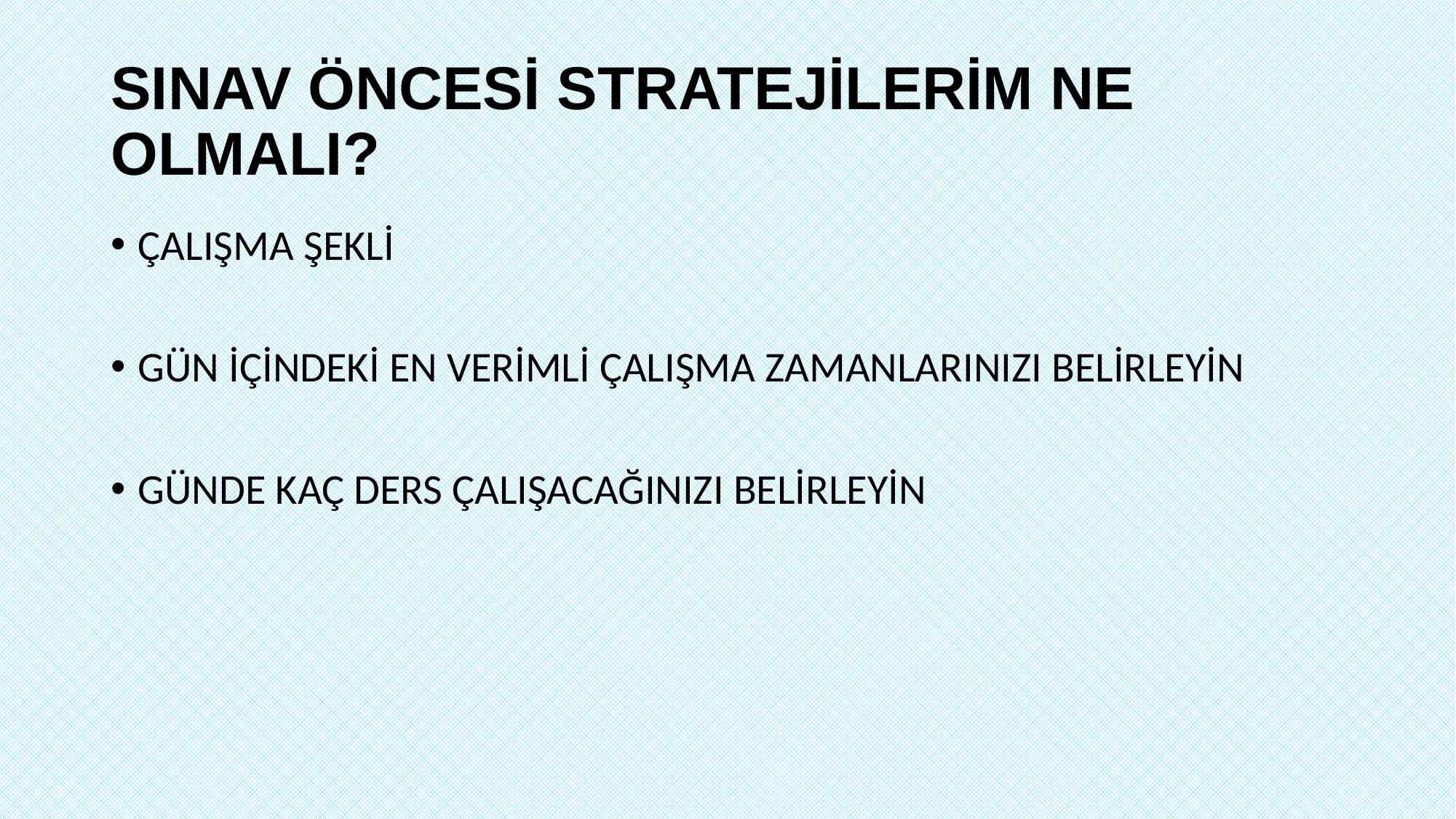

# SINAV ÖNCESİ STRATEJİLERİM NE OLMALI?
ÇALIŞMA ŞEKLİ

GÜN İÇİNDEKİ EN VERİMLİ ÇALIŞMA ZAMANLARINIZI BELİRLEYİN

GÜNDE KAÇ DERS ÇALIŞACAĞINIZI BELİRLEYİN